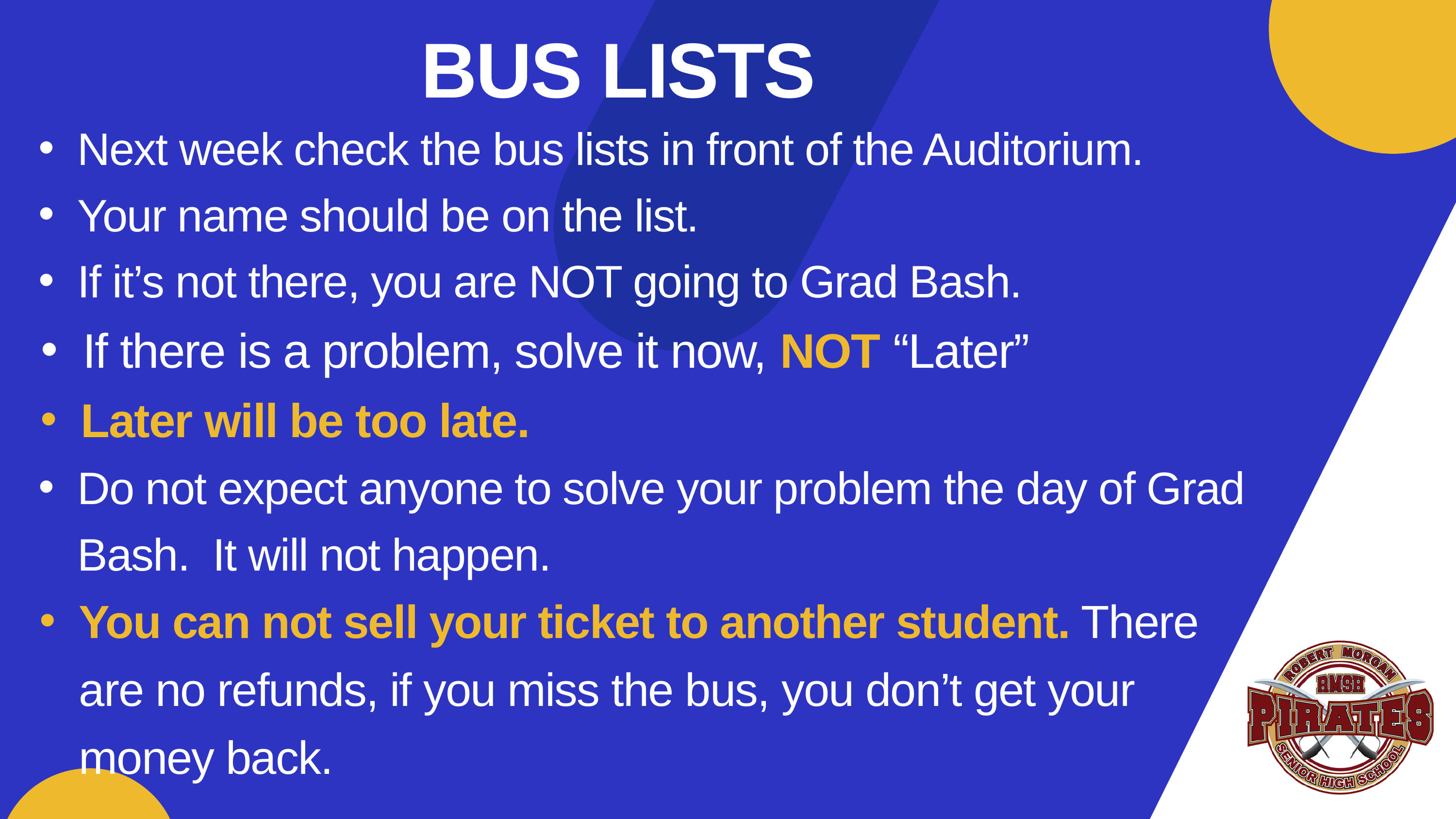

BUS LISTS
Next week check the bus lists in front of the Auditorium.
Your name should be on the list.
If it’s not there, you are NOT going to Grad Bash.
If there is a problem, solve it now, NOT “Later”
Later will be too late.
Do not expect anyone to solve your problem the day of Grad Bash.  It will not happen.
You can not sell your ticket to another student. There are no refunds, if you miss the bus, you don’t get your money back.